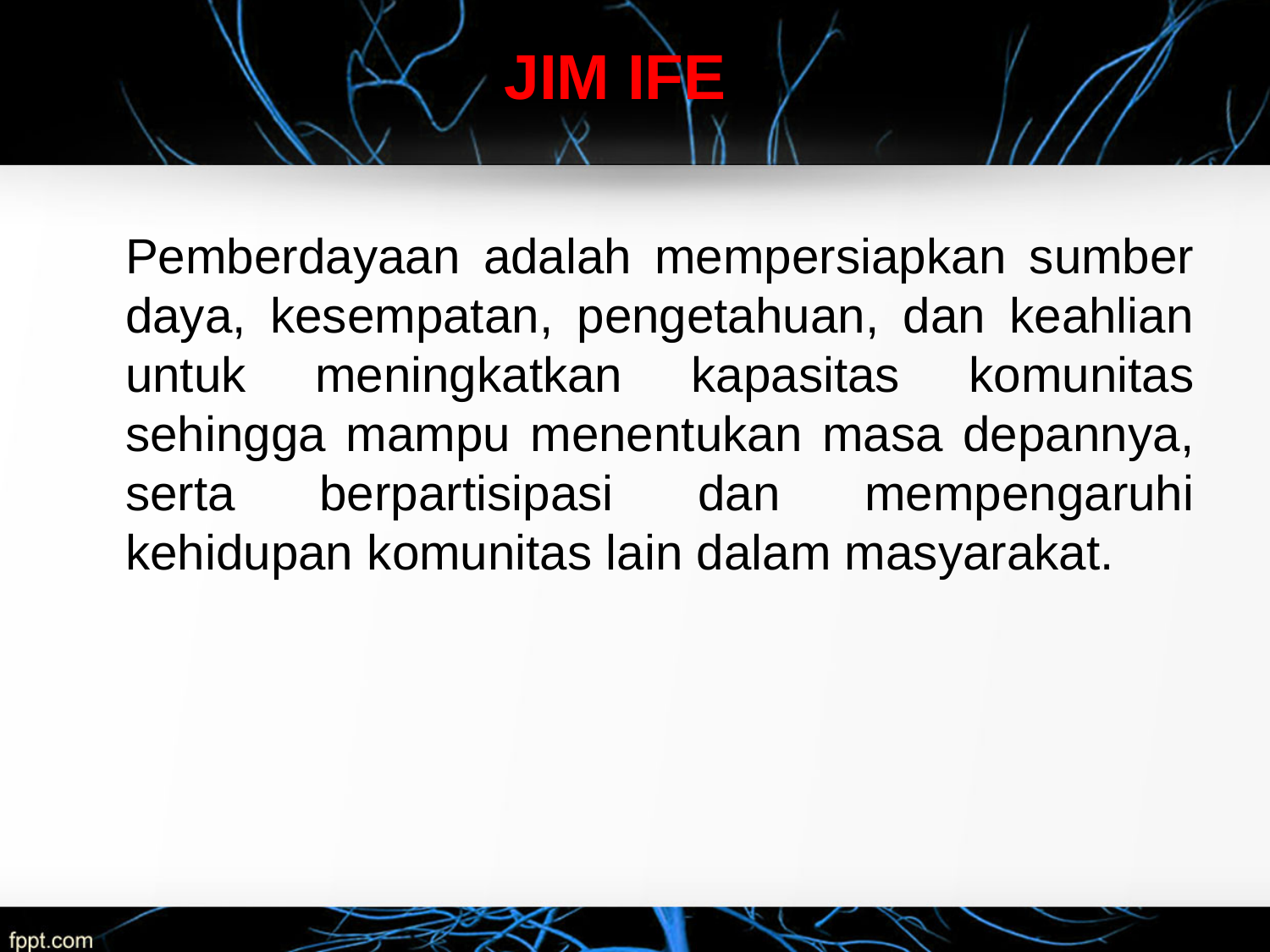

JIM IFE
	Pemberdayaan adalah mempersiapkan sumber daya, kesempatan, pengetahuan, dan keahlian untuk meningkatkan kapasitas komunitas sehingga mampu menentukan masa depannya, serta berpartisipasi dan mempengaruhi kehidupan komunitas lain dalam masyarakat.